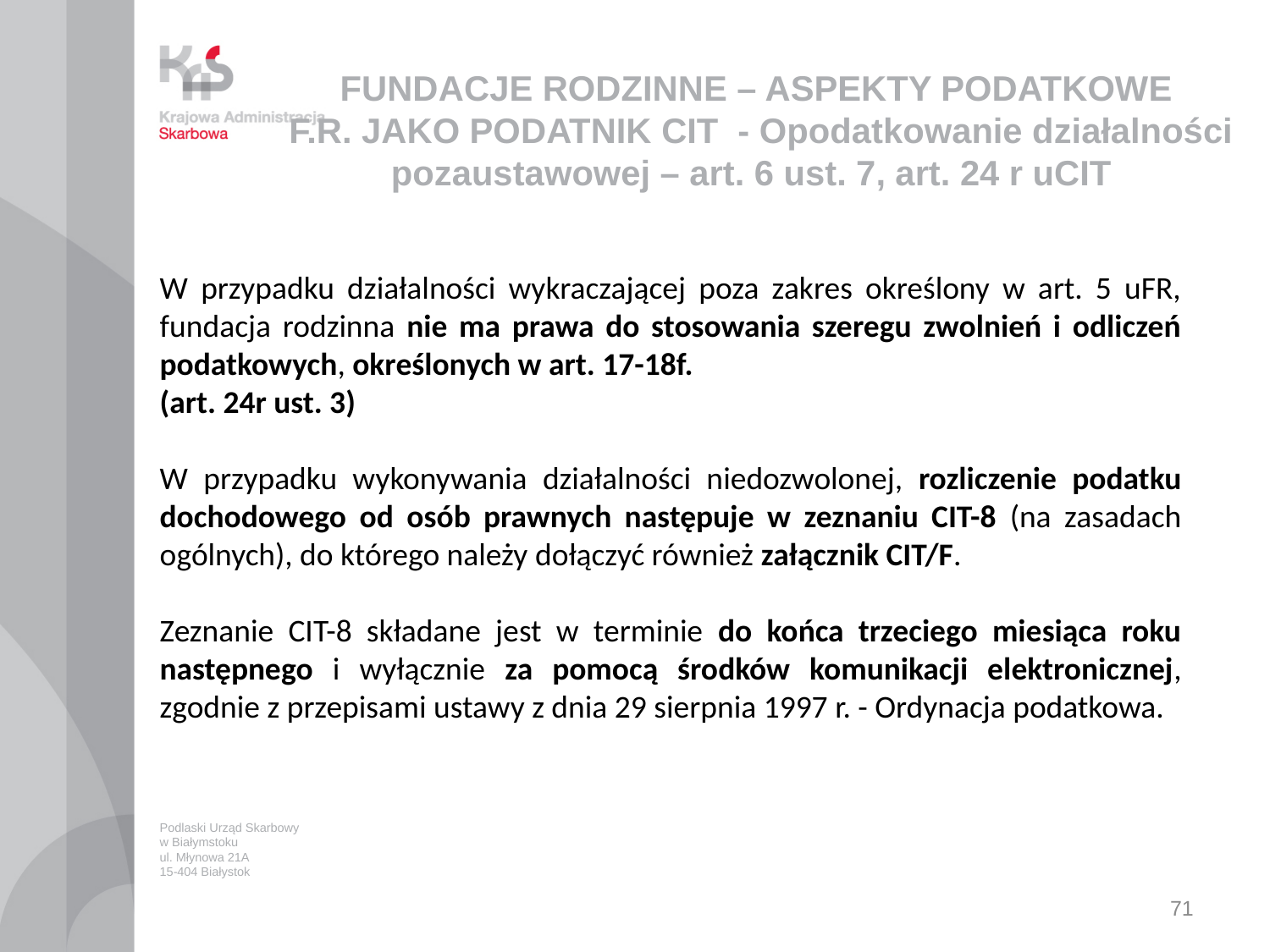

# FUNDACJE RODZINNE – ASPEKTY PODATKOWE F.R. JAKO PODATNIK CIT  - Opodatkowanie działalności pozaustawowej – art. 6 ust. 7, art. 24 r uCIT

W przypadku działalności wykraczającej poza zakres określony w art. 5 uFR, fundacja rodzinna nie ma prawa do stosowania szeregu zwolnień i odliczeń podatkowych, określonych w art. 17-18f.
(art. 24r ust. 3)

W przypadku wykonywania działalności niedozwolonej, rozliczenie podatku dochodowego od osób prawnych następuje w zeznaniu CIT-8 (na zasadach ogólnych), do którego należy dołączyć również załącznik CIT/F.

Zeznanie CIT-8 składane jest w terminie do końca trzeciego miesiąca roku następnego i wyłącznie za pomocą środków komunikacji elektronicznej, zgodnie z przepisami ustawy z dnia 29 sierpnia 1997 r. - Ordynacja podatkowa.
Podlaski Urząd Skarbowy
w Białymstoku
ul. Młynowa 21A
15-404 Białystok
71